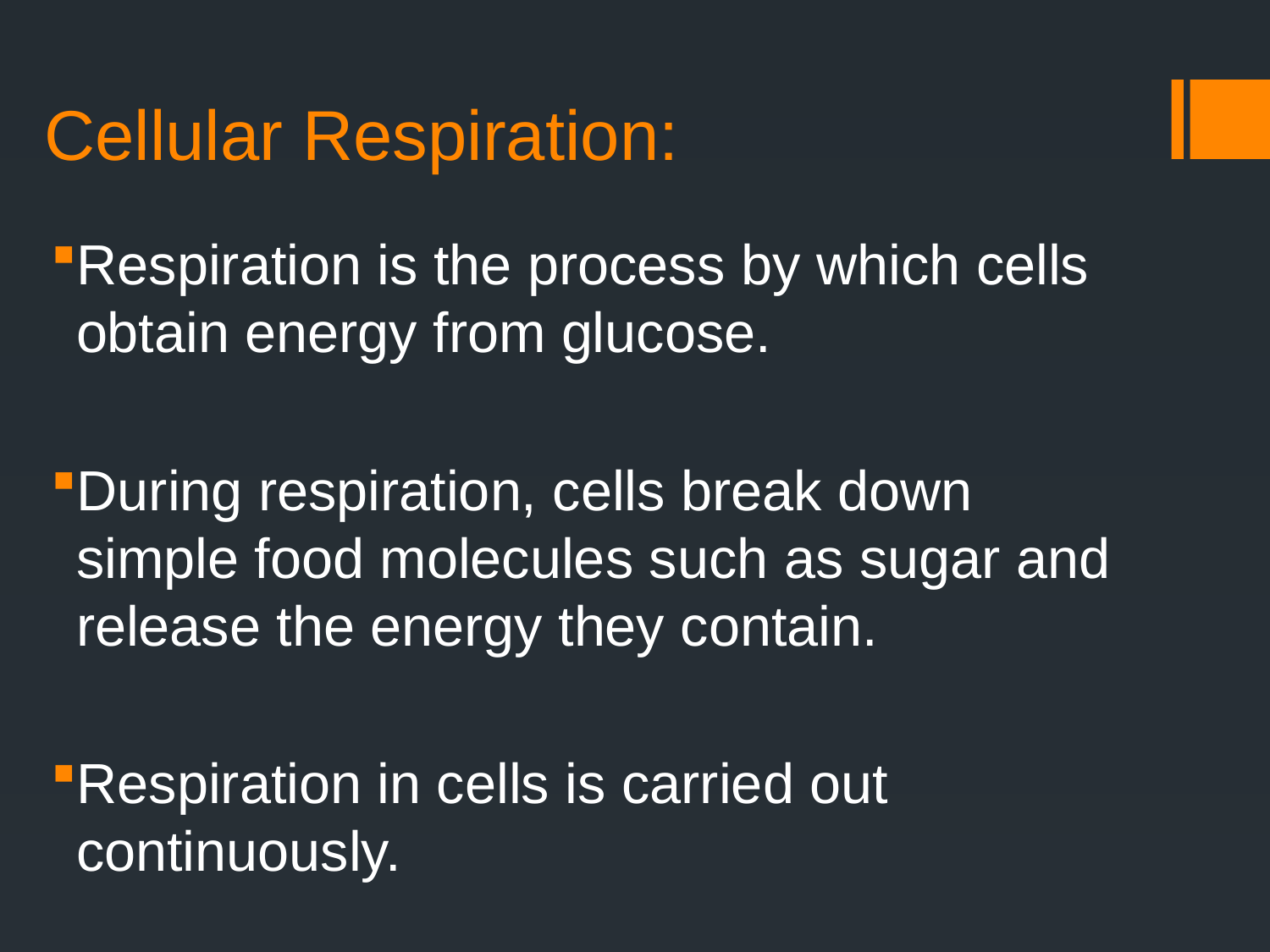

# Cellular Respiration:
Respiration is the process by which cells obtain energy from glucose.

During respiration, cells break down simple food molecules such as sugar and release the energy they contain.

Respiration in cells is carried out continuously.